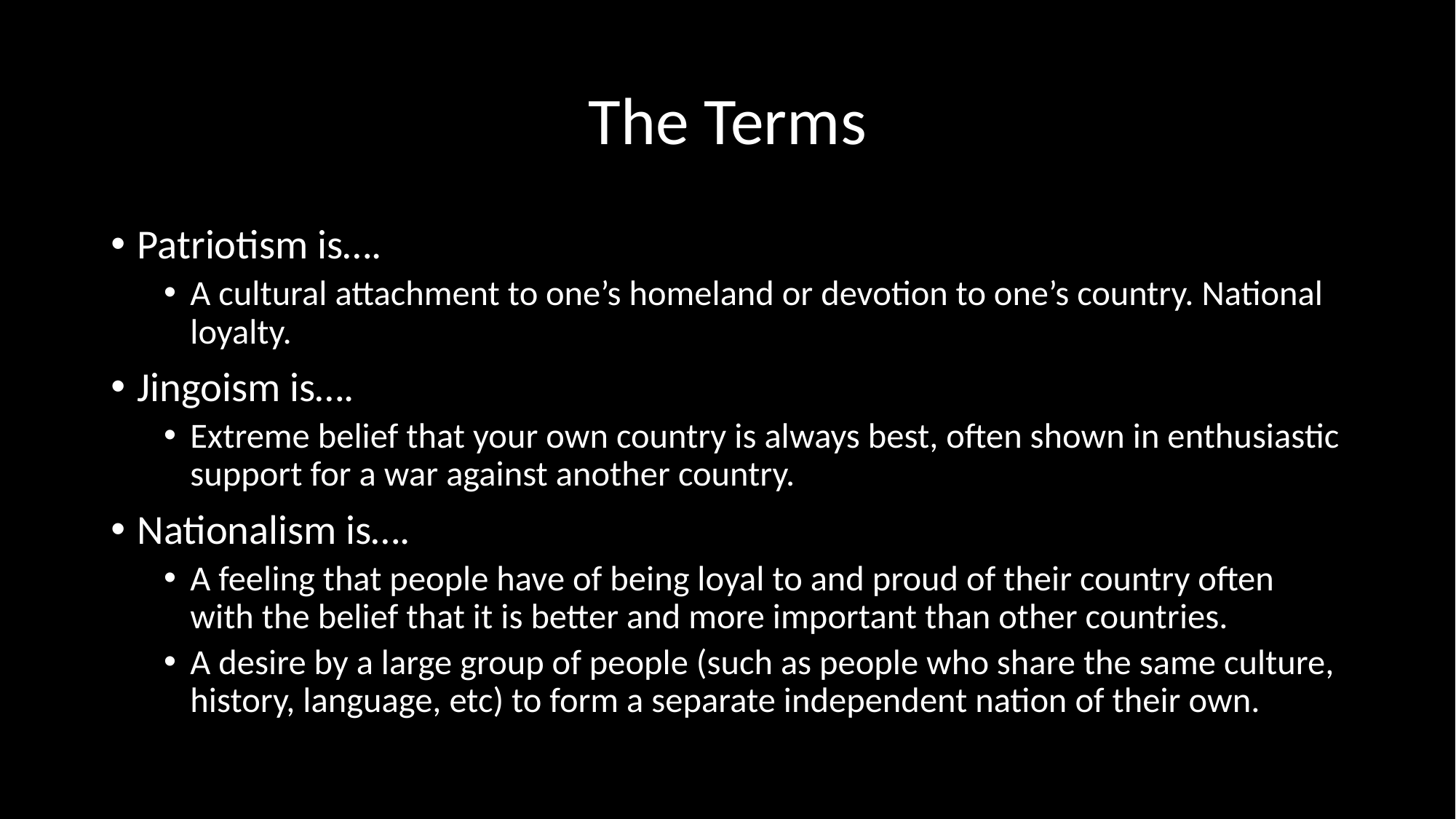

# The Terms
Patriotism is….
A cultural attachment to one’s homeland or devotion to one’s country. National loyalty.
Jingoism is….
Extreme belief that your own country is always best, often shown in enthusiastic support for a war against another country.
Nationalism is….
A feeling that people have of being loyal to and proud of their country often with the belief that it is better and more important than other countries.
A desire by a large group of people (such as people who share the same culture, history, language, etc) to form a separate independent nation of their own.